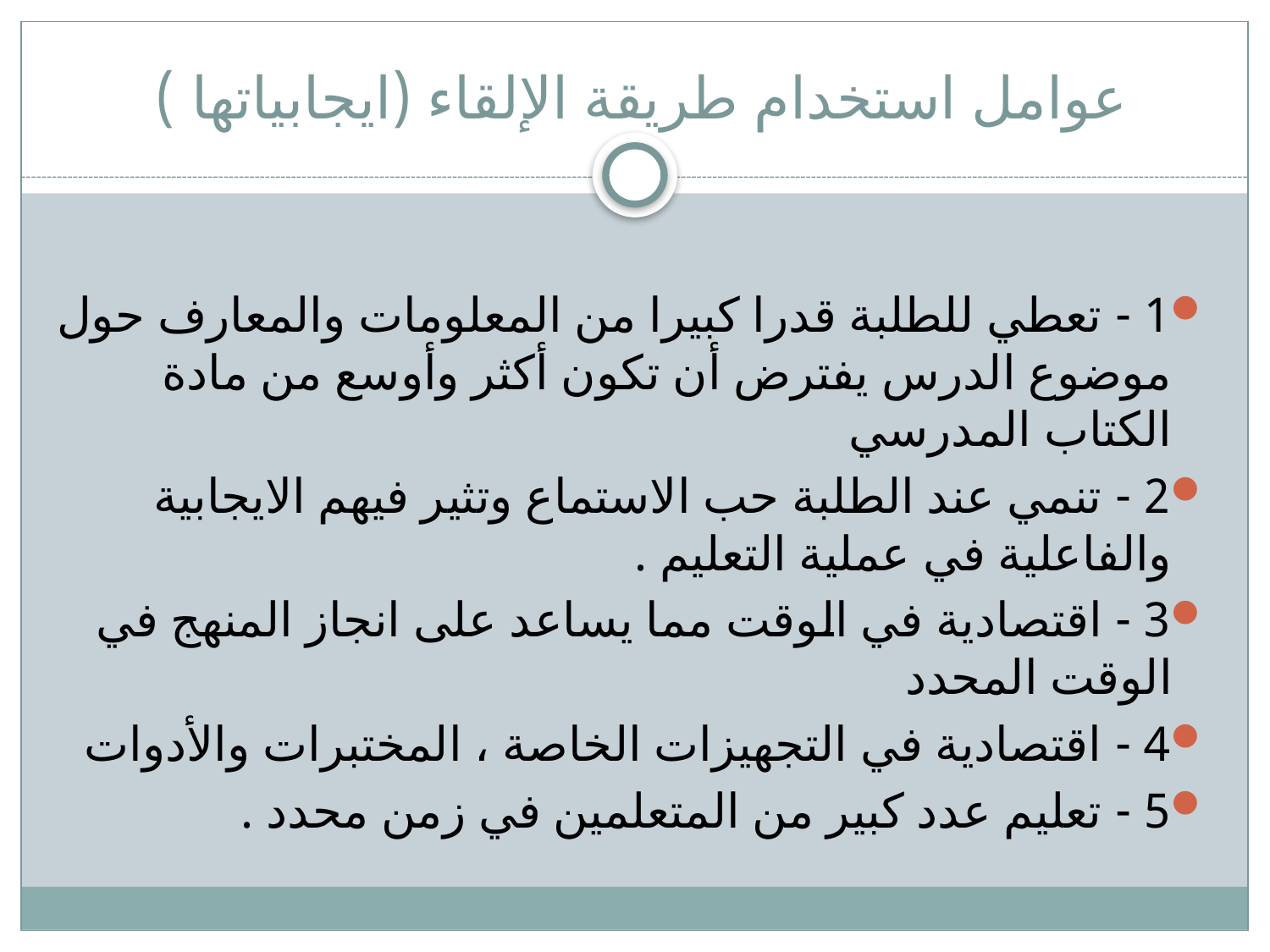

# عوامل استخدام طريقة الإلقاء (ايجابياتها )

1 - تعطي للطلبة قدرا كبيرا من المعلومات والمعارف حول موضوع الدرس يفترض أن تكون أكثر وأوسع من مادة الكتاب المدرسي
2 - تنمي عند الطلبة حب الاستماع وتثير فيهم الايجابية والفاعلية في عملية التعليم .
3 - اقتصادية في الوقت مما يساعد على انجاز المنهج في الوقت المحدد
4 - اقتصادية في التجهيزات الخاصة ، المختبرات والأدوات
5 - تعليم عدد كبير من المتعلمين في زمن محدد .